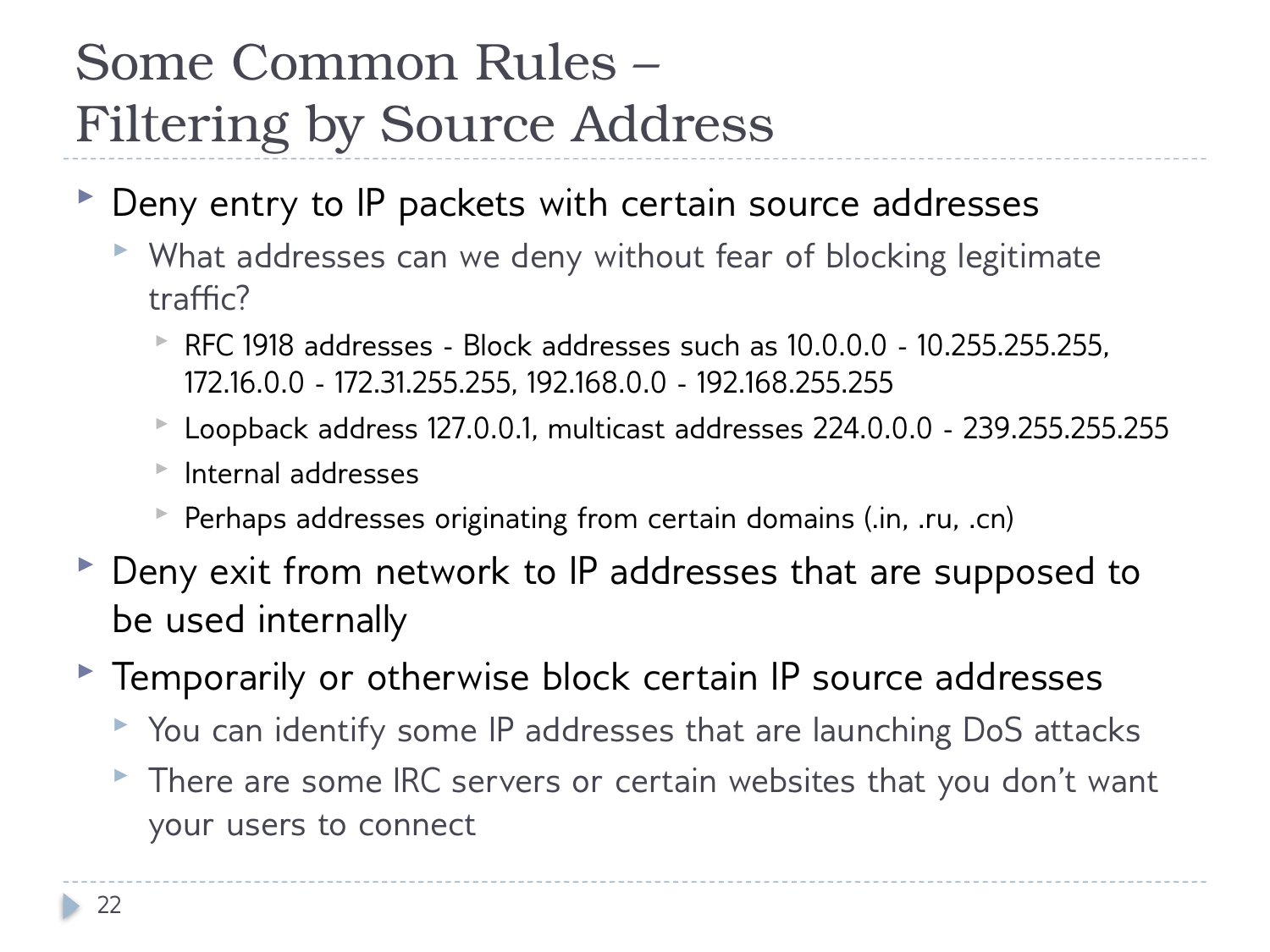

# Some Common Rules – Filtering by Source Address
Deny entry to IP packets with certain source addresses
What addresses can we deny without fear of blocking legitimate traffic?
RFC 1918 addresses - Block addresses such as 10.0.0.0 - 10.255.255.255, 172.16.0.0 - 172.31.255.255, 192.168.0.0 - 192.168.255.255
Loopback address 127.0.0.1, multicast addresses 224.0.0.0 - 239.255.255.255
Internal addresses
Perhaps addresses originating from certain domains (.in, .ru, .cn)
Deny exit from network to IP addresses that are supposed to be used internally
Temporarily or otherwise block certain IP source addresses
You can identify some IP addresses that are launching DoS attacks
There are some IRC servers or certain websites that you don’t want your users to connect

22